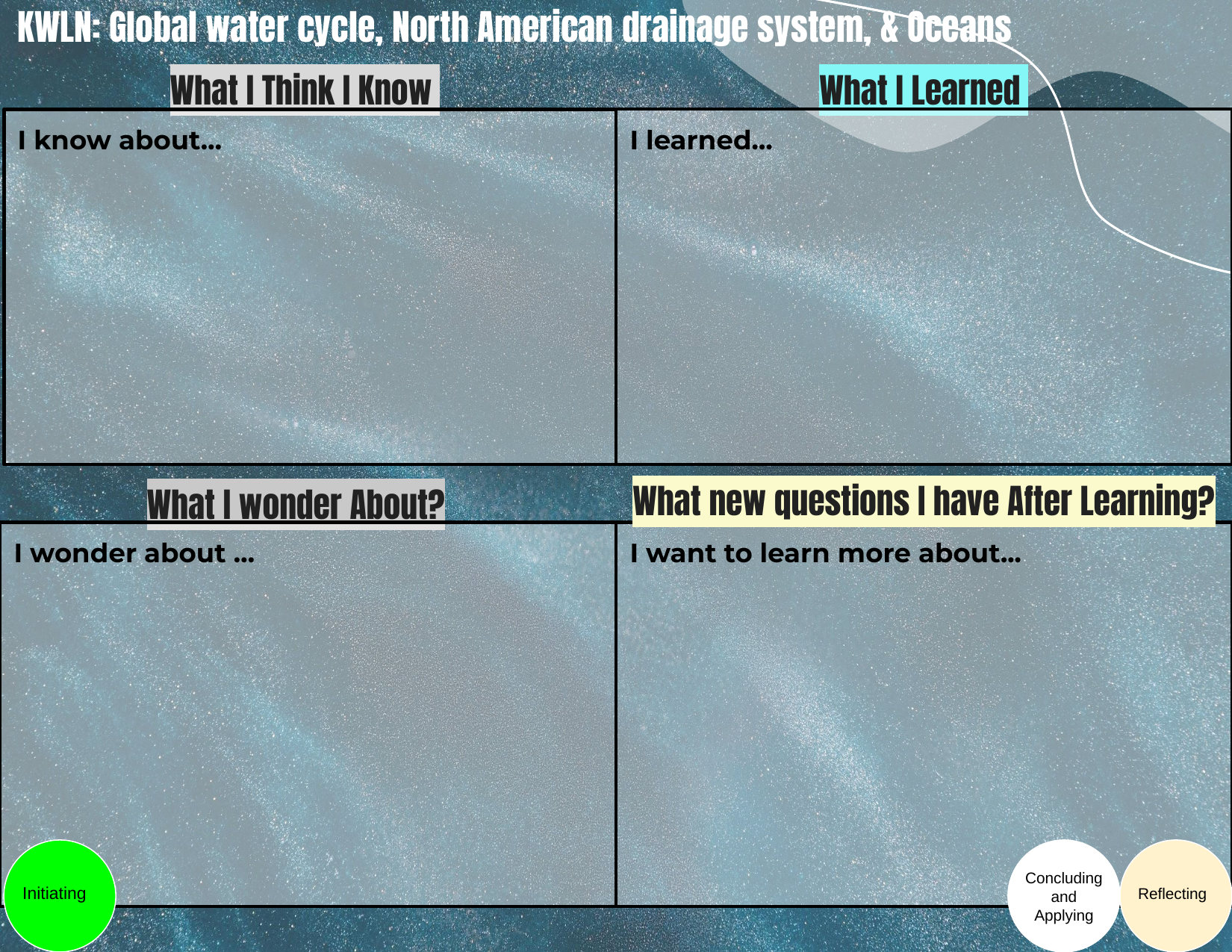

# KWLN: Global water cycle, North American drainage system, & Oceans
What I Learned
What I Think I Know
I learned…
I know about…

What new questions I have After Learning?
What I wonder About?
I wonder about …
I want to learn more about...

Reflecting

 Initiating
Concluding and Applying